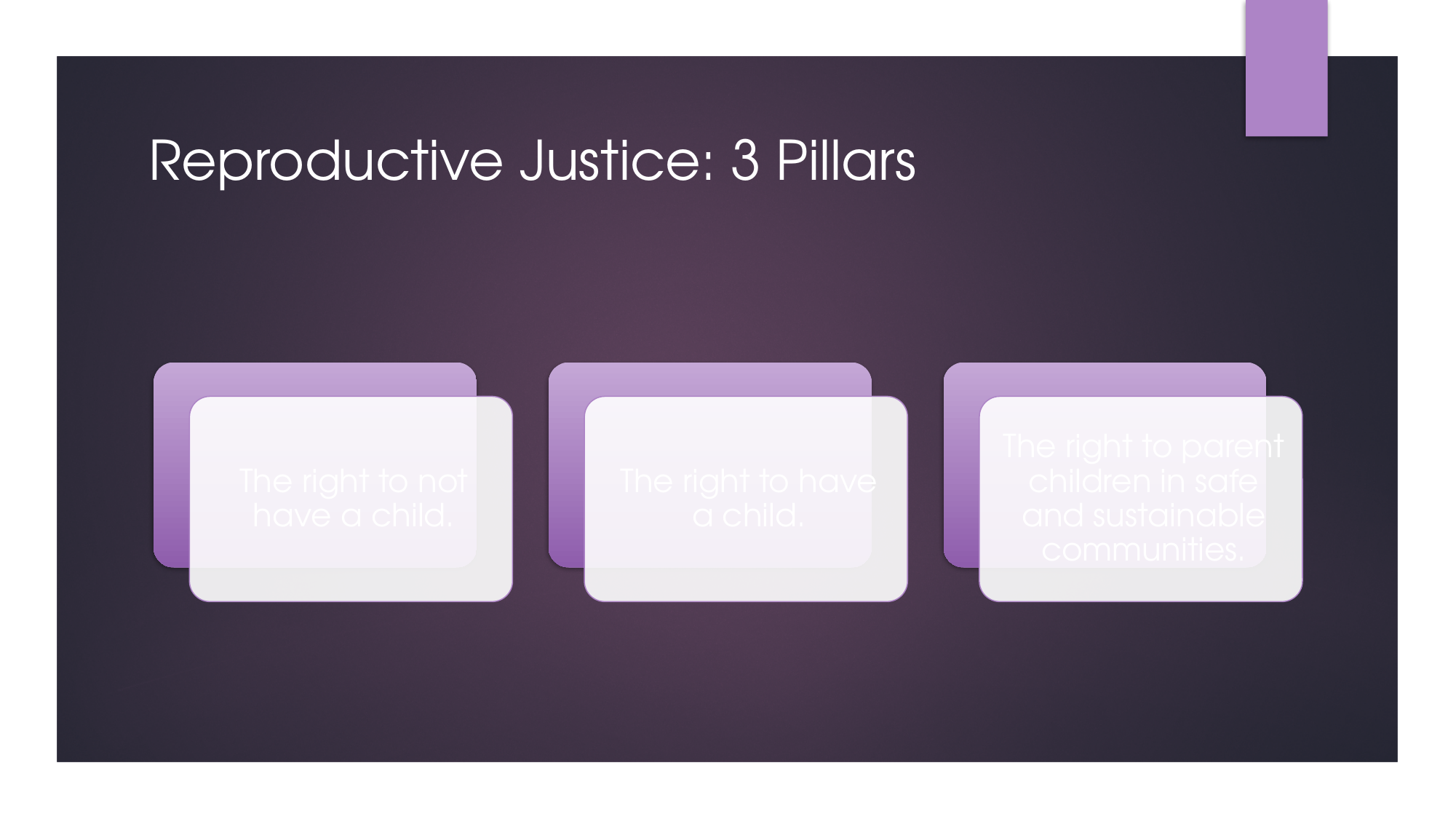

# Reproductive Justice: 3 Pillars
The right to not have a child.
The right to have a child.
The right to parent children in safe and sustainable communities.